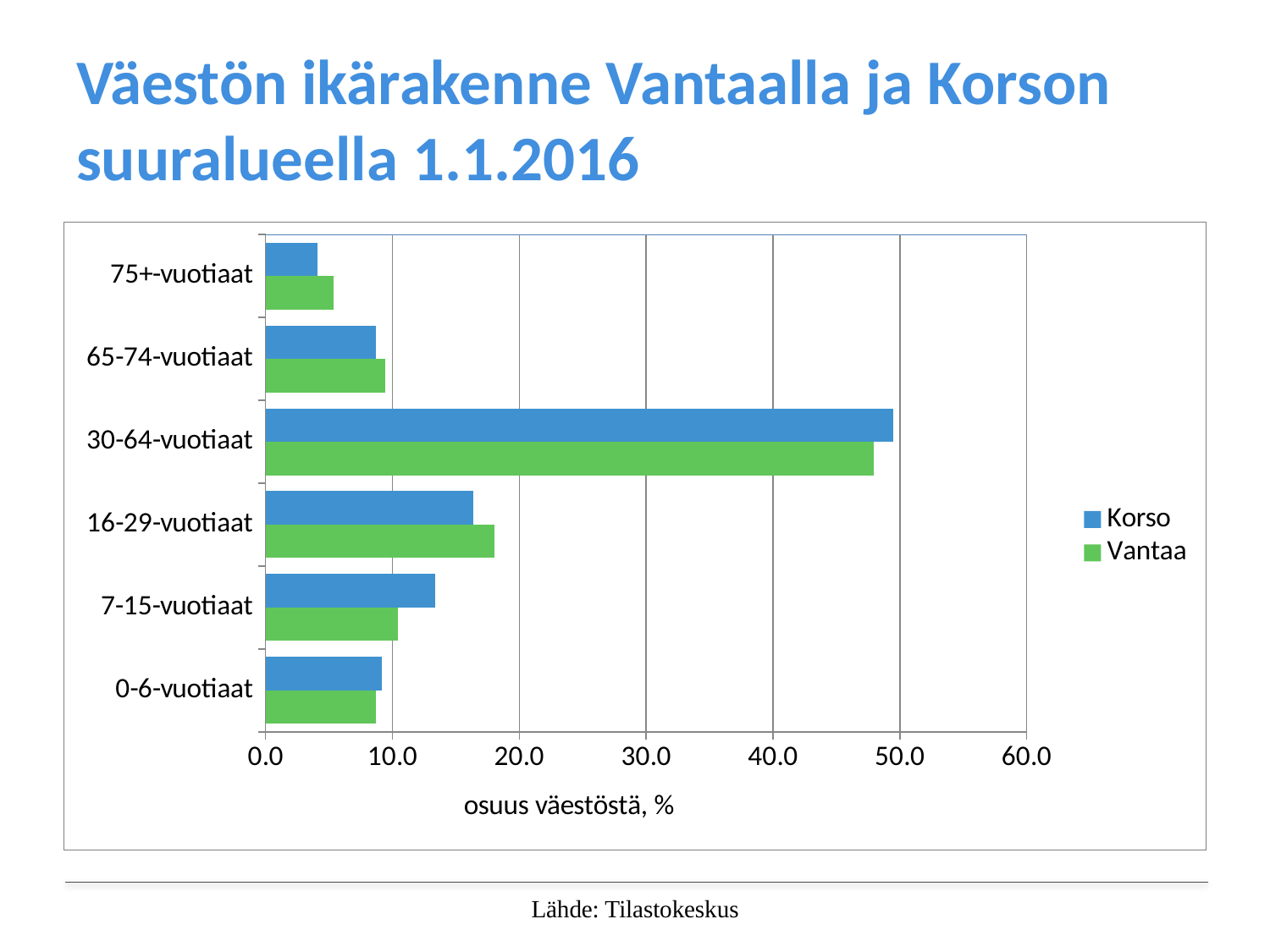

# Väestön ikärakenne Vantaalla ja Korson suuralueella 1.1.2016

### Chart

| Category | Vantaa | Korso |
|---|---|---|
| 0-6-vuotiaat | 8.729060366720253 | 9.133331079024785 |
| 7-15-vuotiaat | 10.439178956687867 | 13.373685456328406 |
| 16-29-vuotiaat | 18.055031336641736 | 16.359517127109186 |
| 30-64-vuotiaat | 47.97698096502877 | 49.51476008521286 |
| 65-74-vuotiaat | 9.416835581650007 | 8.68359652385622 |
| 75+-vuotiaat | 5.382912793271359 | 4.108477327291786 |
Lähde: Tilastokeskus